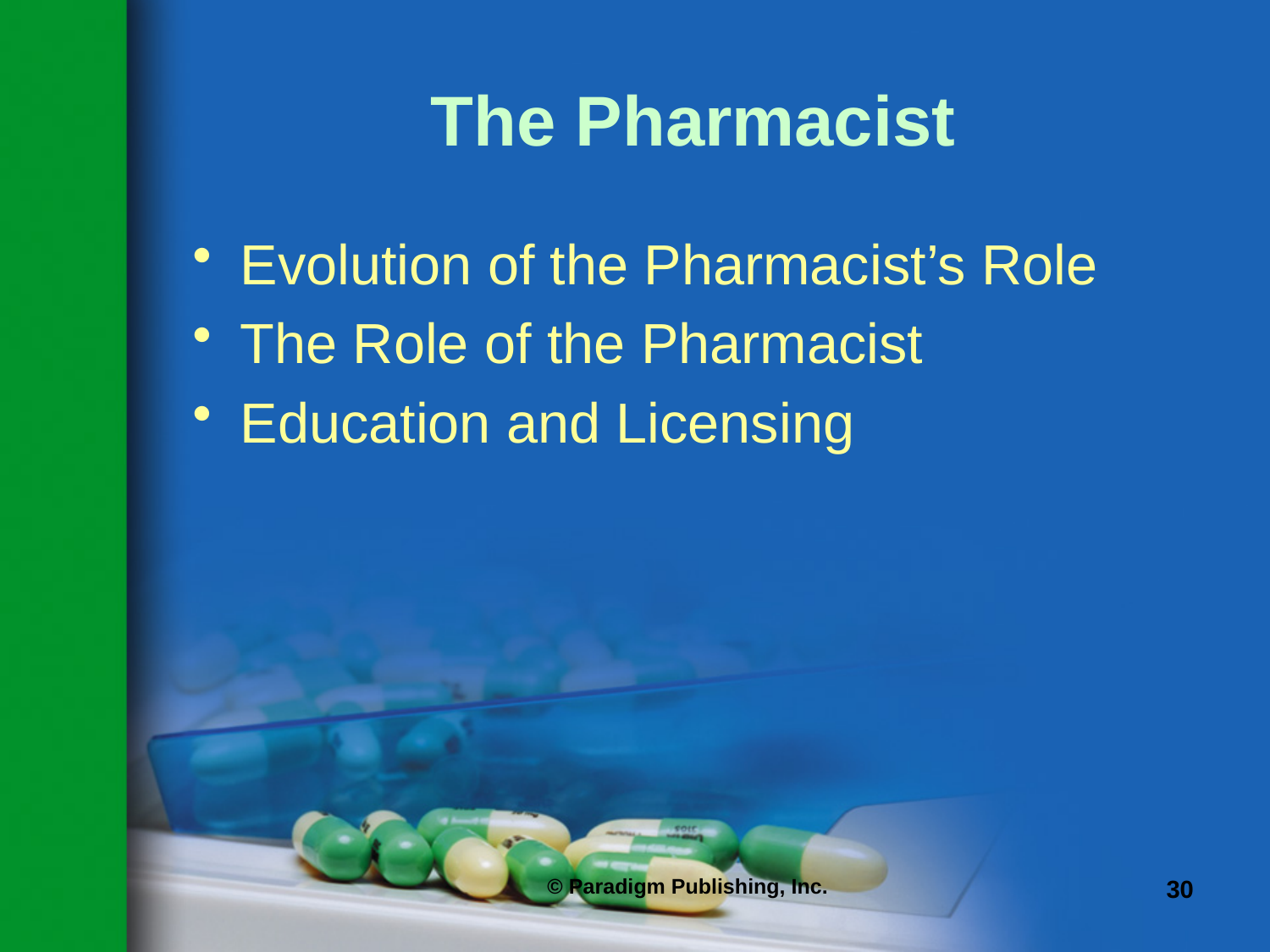

# The Pharmacist
Evolution of the Pharmacist’s Role
The Role of the Pharmacist
Education and Licensing
© Paradigm Publishing, Inc.
30